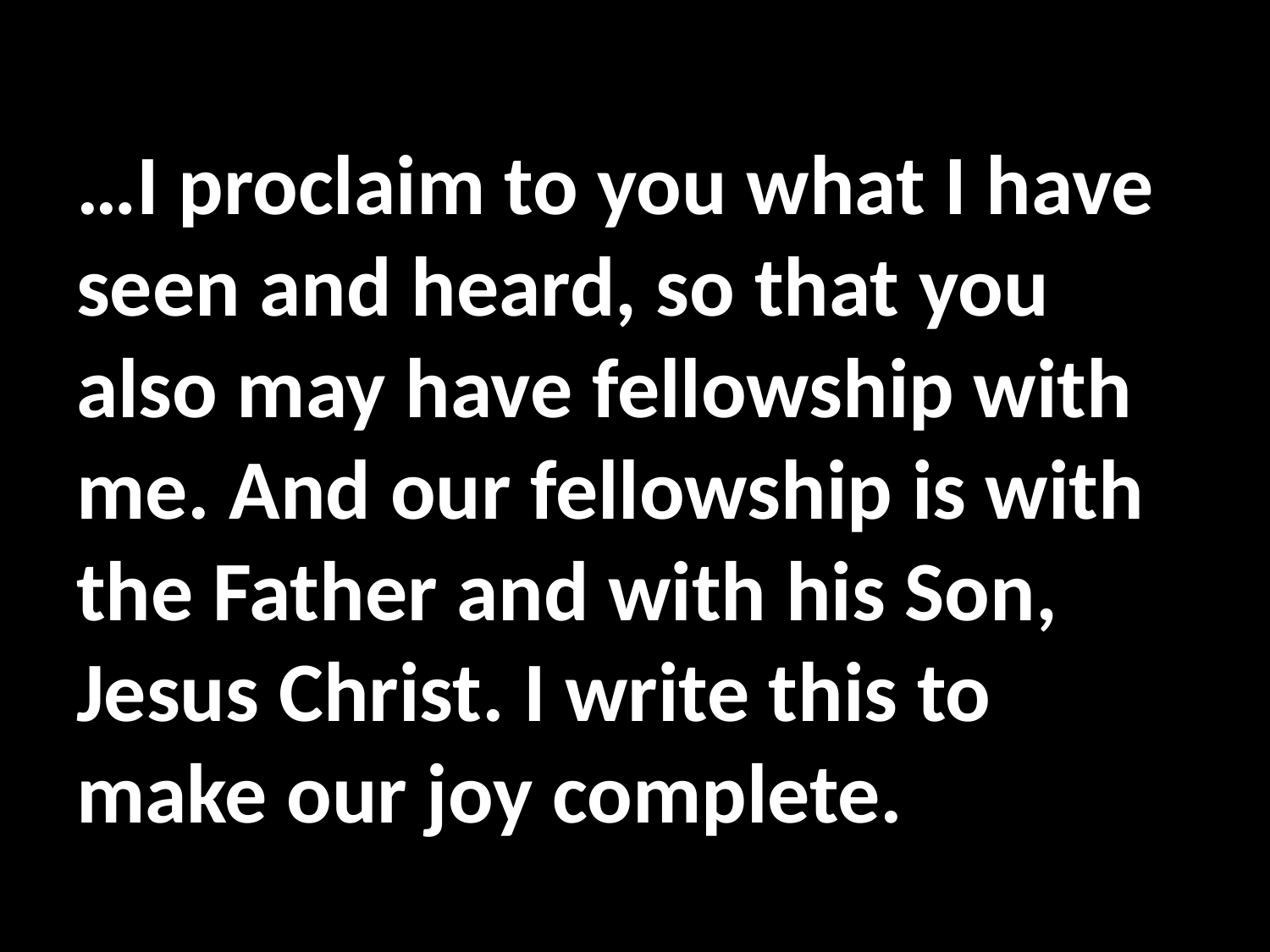

#
…I proclaim to you what I have seen and heard, so that you also may have fellowship with me. And our fellowship is with the Father and with his Son, Jesus Christ. I write this to make our joy complete.